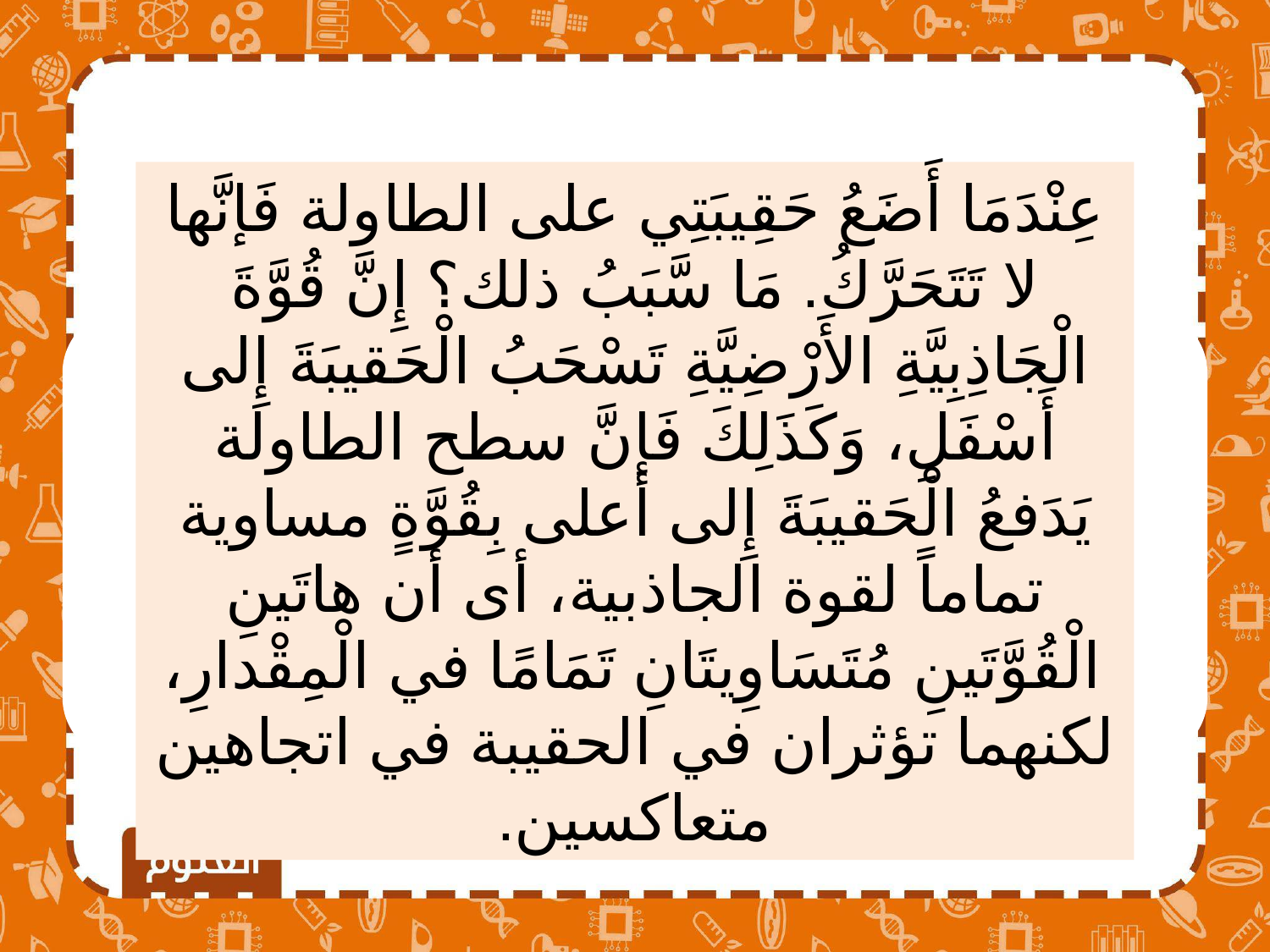

عِنْدَمَا أَضَعُ حَقِيبَتِي على الطاولة فَإنَّها لا تَتَحَرَّكُ. مَا سَّبَبُ ذلك؟ إِنَّ قُوَّةَ الْجَاذِبِيَّةِ الأَرْضِيَّةِ تَسْحَبُ الْحَقيبَةَ إِلى أَسْفَلِ، وَكَذَلِكَ فَإنَّ سطح الطاولة يَدَفعُ الْحَقيبَةَ إِلى أعلى بِقُوَّةٍ مساوية تماماً لقوة الجاذبية، أى أن هاتَينِ الْقُوَّتَينِ مُتَسَاوِيتَانِ تَمَامًا في الْمِقْدارِ، لكنهما تؤثران في الحقيبة في اتجاهين متعاكسين.